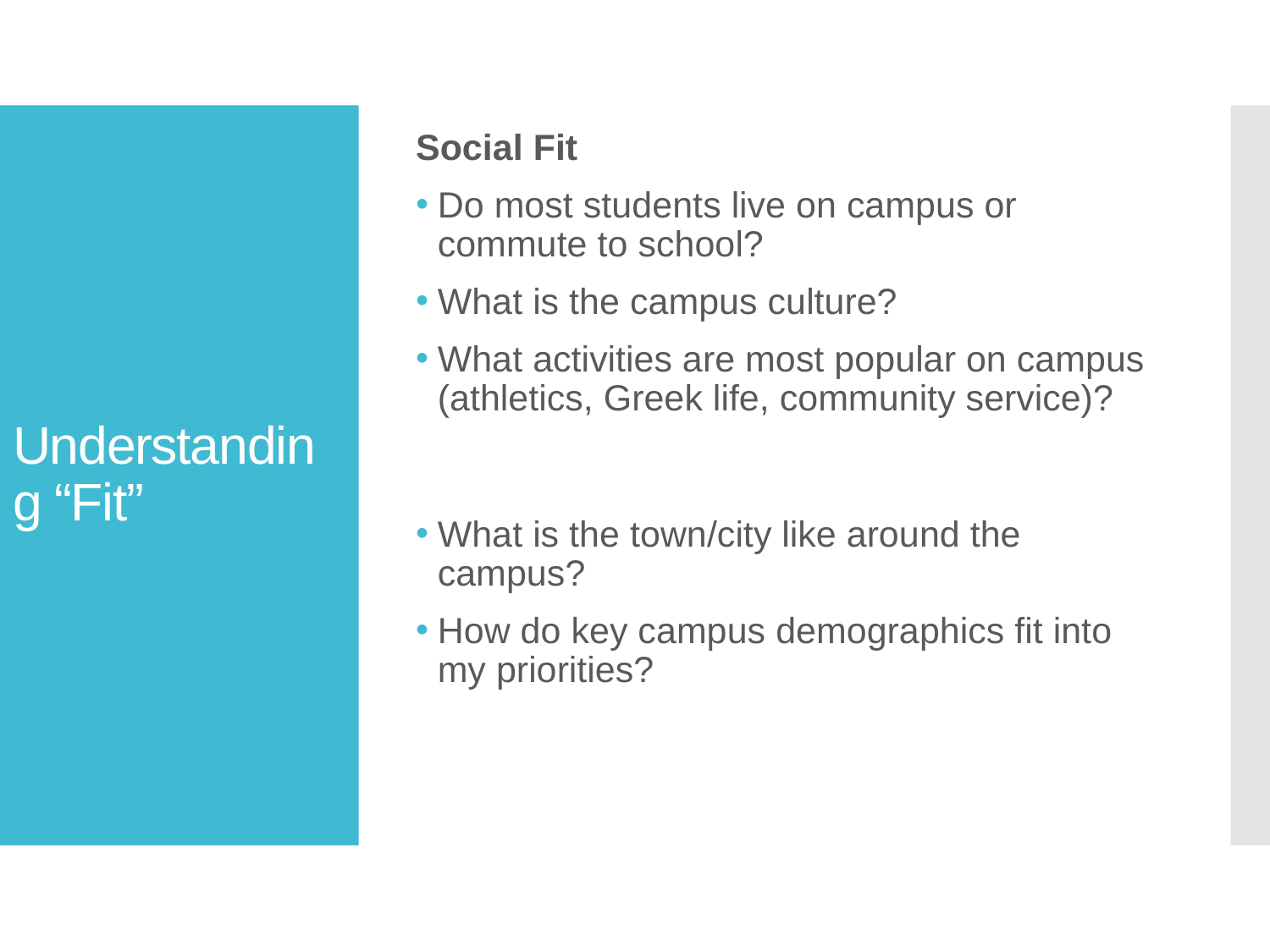

Social Fit
Do most students live on campus or commute to school?
What is the campus culture?
What activities are most popular on campus (athletics, Greek life, community service)?
What is the town/city like around the campus?
How do key campus demographics fit into my priorities?

# Understanding “Fit”